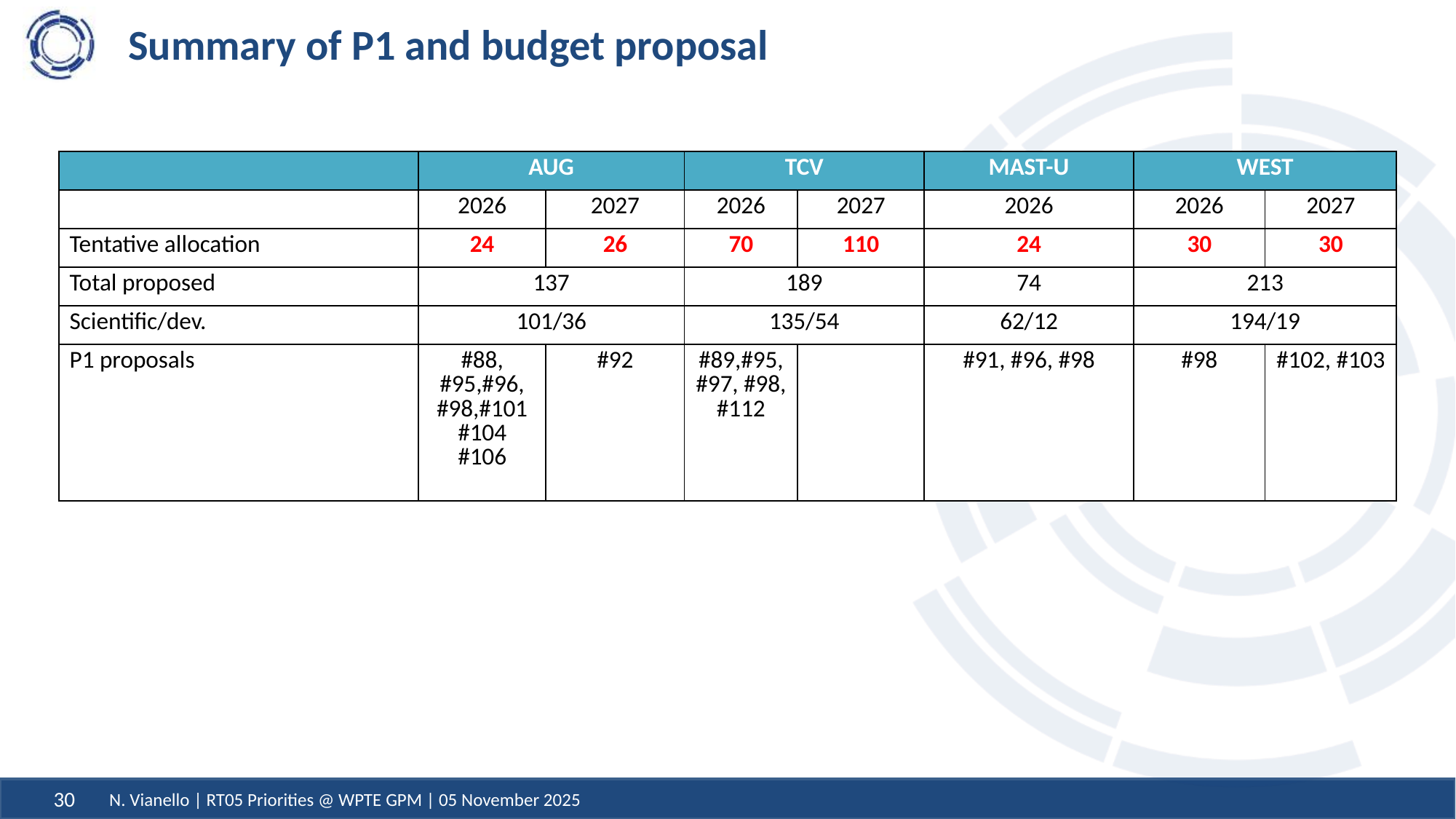

# Summary of P1 and budget proposal
|  | AUG |  | TCV |  | MAST-U | WEST |  |
| --- | --- | --- | --- | --- | --- | --- | --- |
|  | 2026 | 2027 | 2026 | 2027 | 2026 | 2026 | 2027 |
| Tentative allocation | 24 | 26 | 70 | 110 | 24 | 30 | 30 |
| Total proposed | 137 |  | 189 |  | 74 | 213 |  |
| Scientific/dev. | 101/36 |  | 135/54 |  | 62/12 | 194/19 |  |
| P1 proposals | #88, #95,#96, #98,#101 #104 #106 | #92 | #89,#95, #97, #98, #112 |  | #91, #96, #98 | #98 | #102, #103 |
N. Vianello | RT05 Priorities @ WPTE GPM | 05 November 2025
30